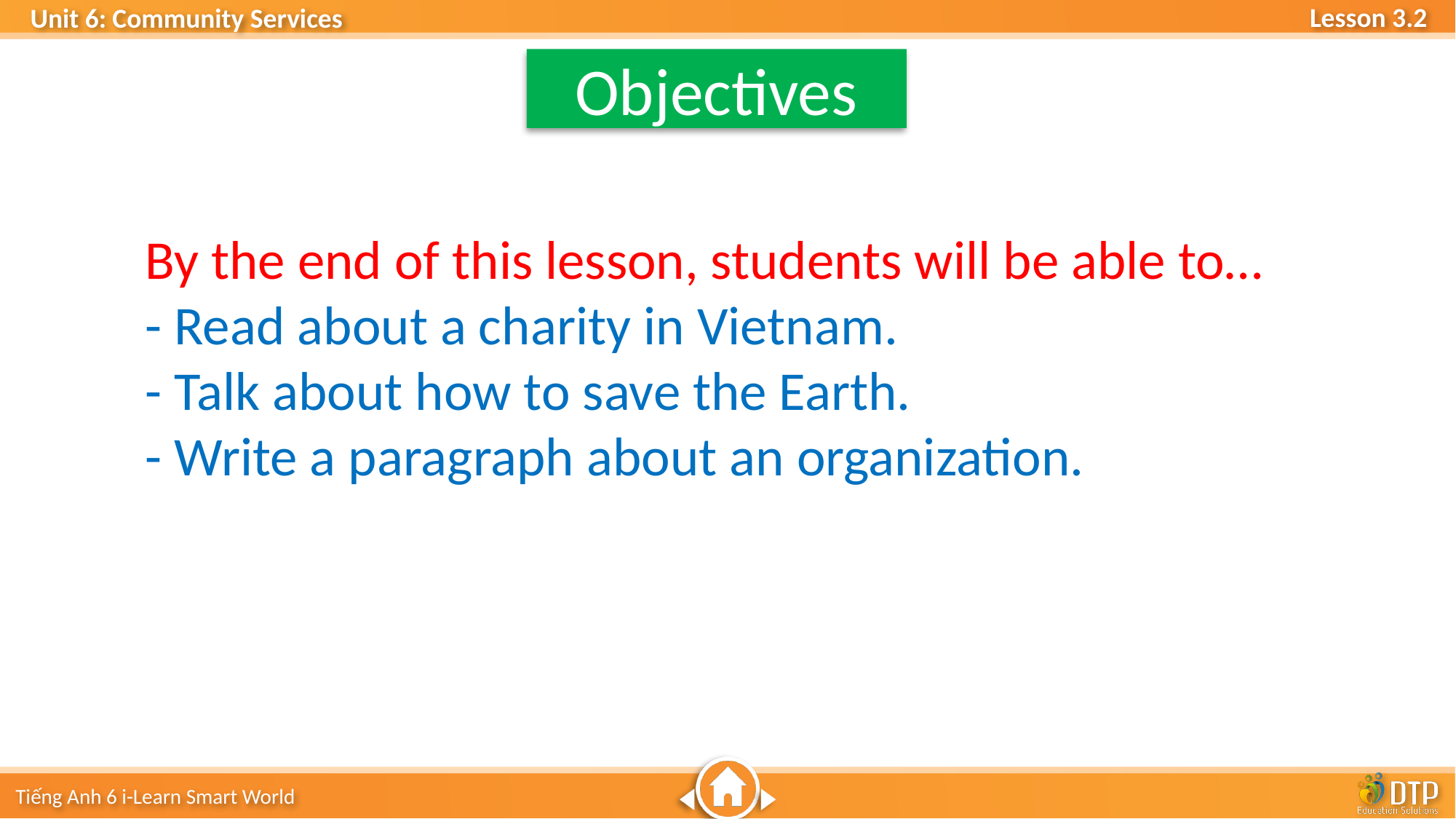

Objectives
By the end of this lesson, students will be able to…
- Read about a charity in Vietnam.
- Talk about how to save the Earth.
- Write a paragraph about an organization.